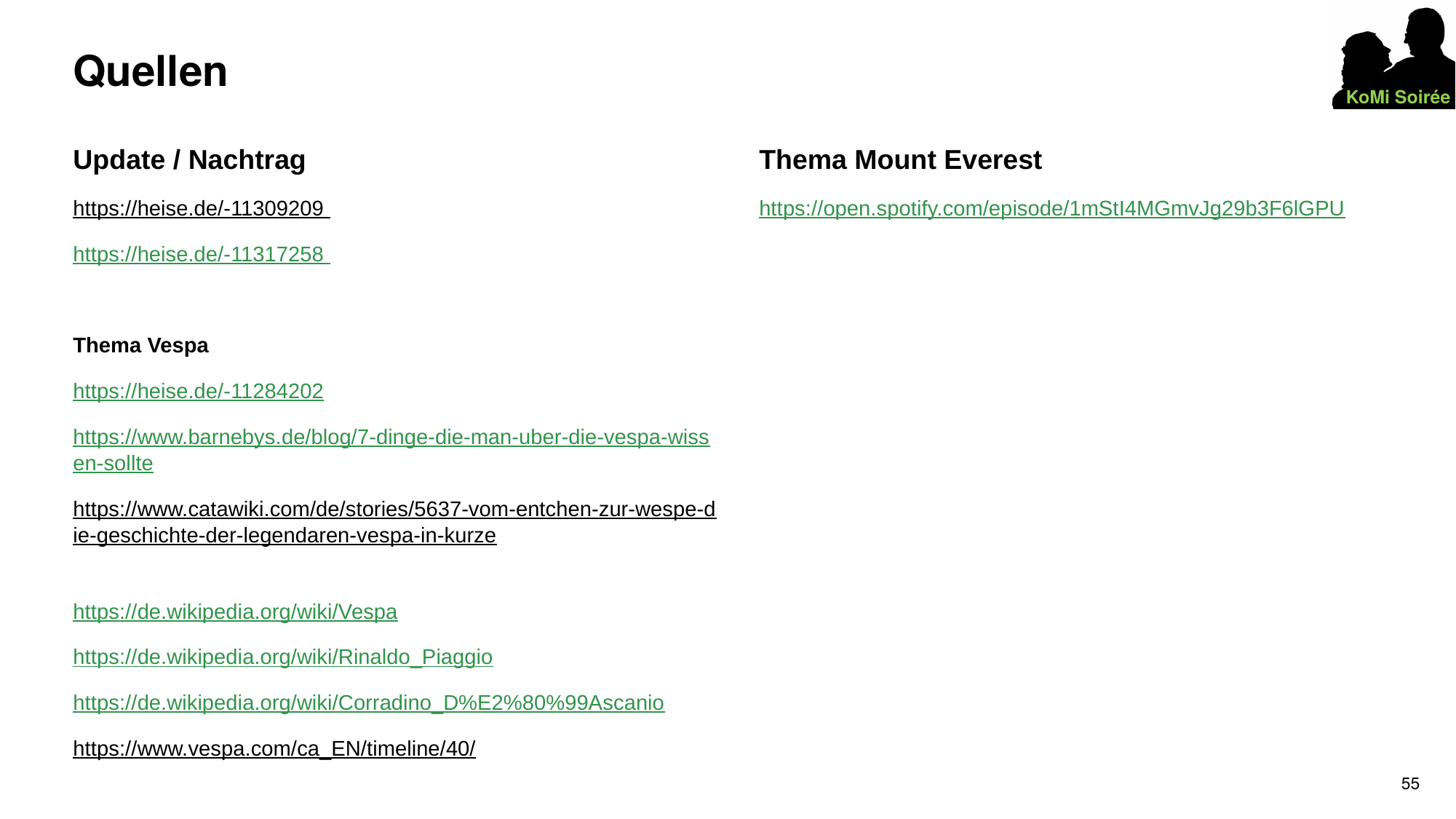

# Quellen
Update / Nachtrag
https://heise.de/-11309209
https://heise.de/-11317258

Thema Vespa
https://heise.de/-11284202
https://www.barnebys.de/blog/7-dinge-die-man-uber-die-vespa-wissen-sollte
https://www.catawiki.com/de/stories/5637-vom-entchen-zur-wespe-die-geschichte-der-legendaren-vespa-in-kurze
https://de.wikipedia.org/wiki/Vespa
https://de.wikipedia.org/wiki/Rinaldo_Piaggio
https://de.wikipedia.org/wiki/Corradino_D%E2%80%99Ascanio
https://www.vespa.com/ca_EN/timeline/40/
Thema Mount Everest
https://open.spotify.com/episode/1mStI4MGmvJg29b3F6lGPU

55